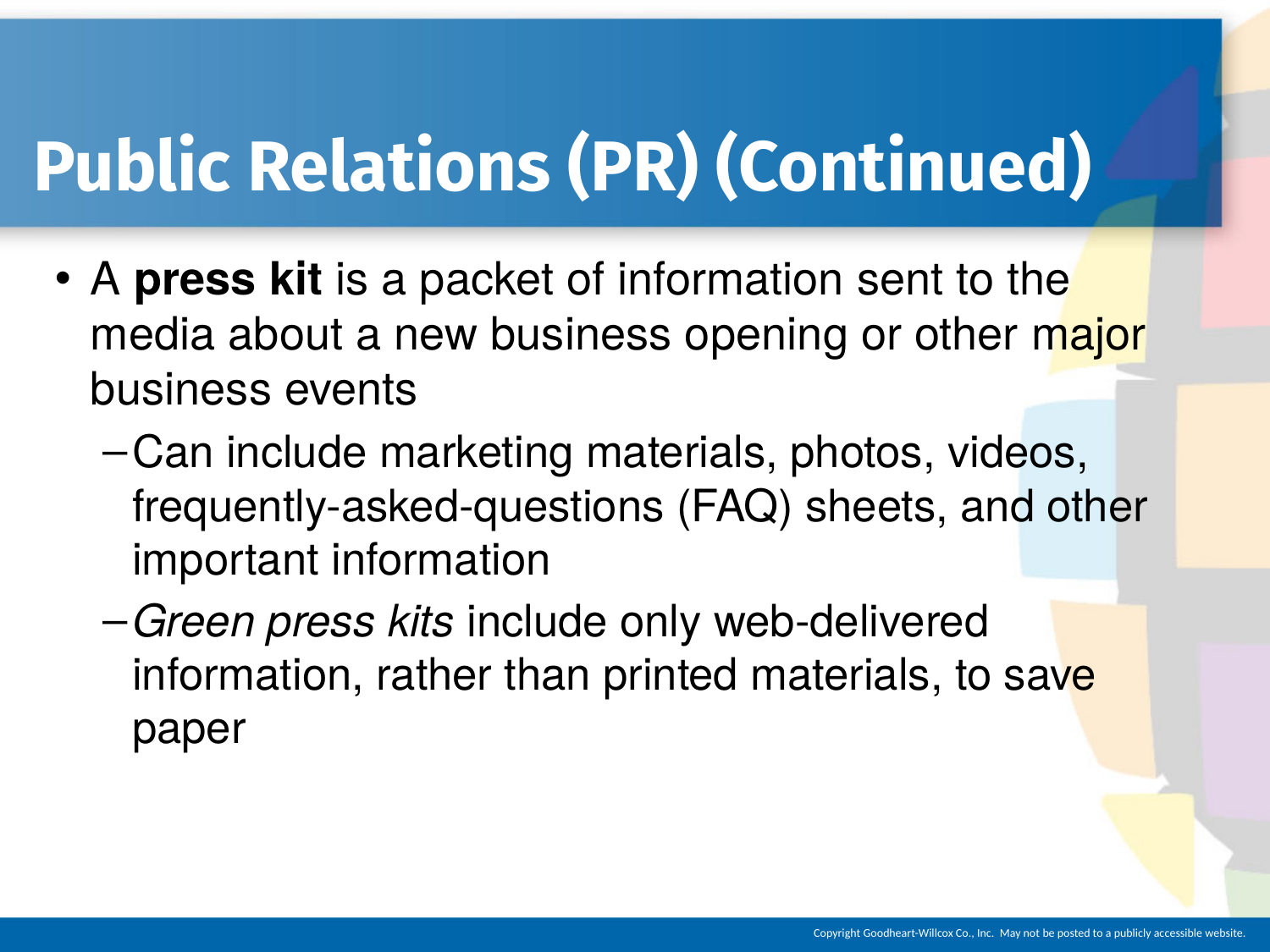

# Public Relations (PR) (Continued)
A press kit is a packet of information sent to the media about a new business opening or other major business events
Can include marketing materials, photos, videos, frequently-asked-questions (FAQ) sheets, and other important information
Green press kits include only web-delivered information, rather than printed materials, to save paper